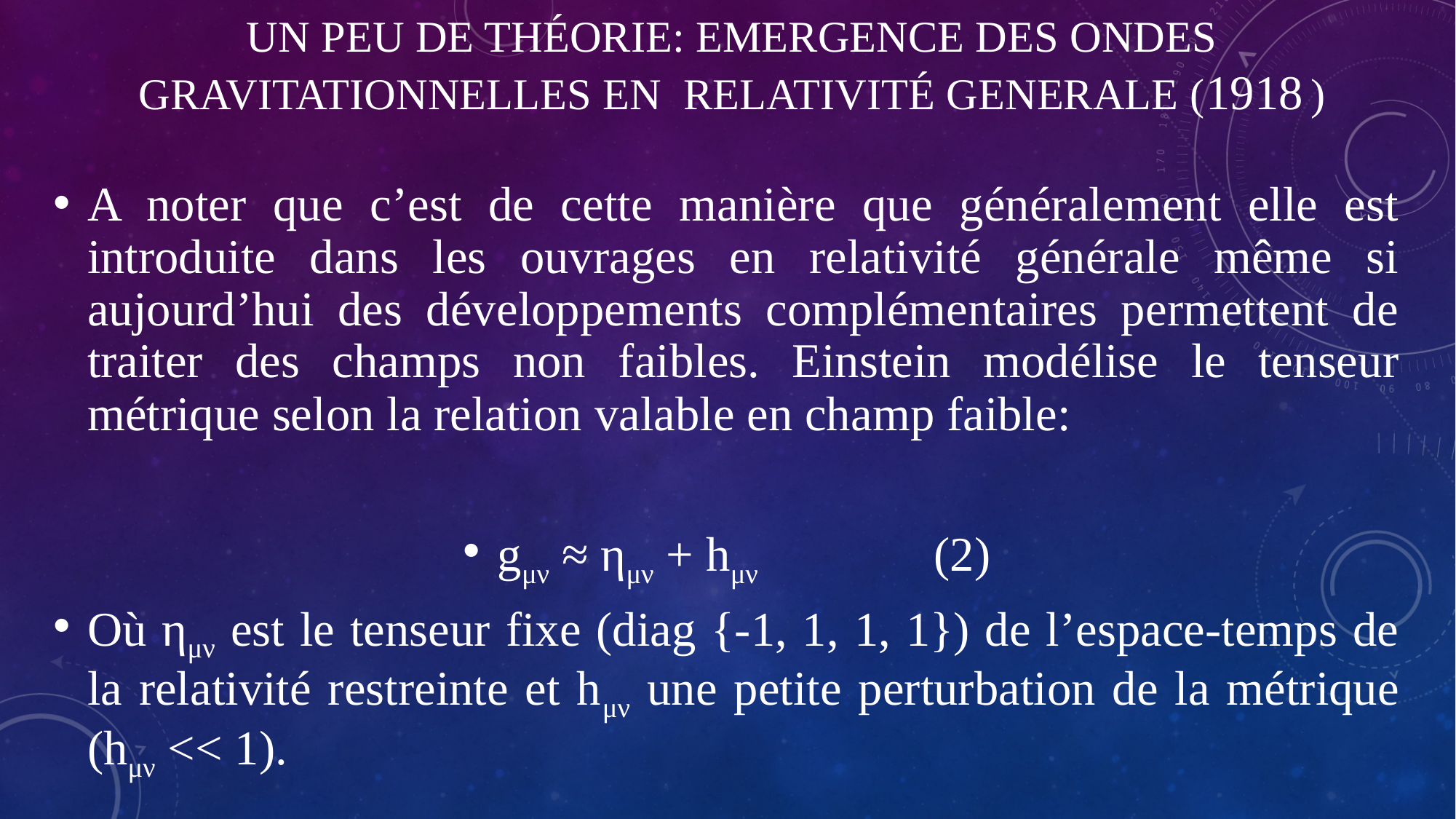

# Un peu de Théorie: Emergence des ondes gravitationnelles en  relativité Generale (1918 )
A noter que c’est de cette manière que généralement elle est introduite dans les ouvrages en relativité générale même si aujourd’hui des développements complémentaires permettent de traiter des champs non faibles. Einstein modélise le tenseur métrique selon la relation valable en champ faible:

gμν ≈ ημν + hμν		(2)
Où ημν est le tenseur fixe (diag {-1, 1, 1, 1}) de l’espace-temps de la relativité restreinte et hμν une petite perturbation de la métrique (hμν << 1).